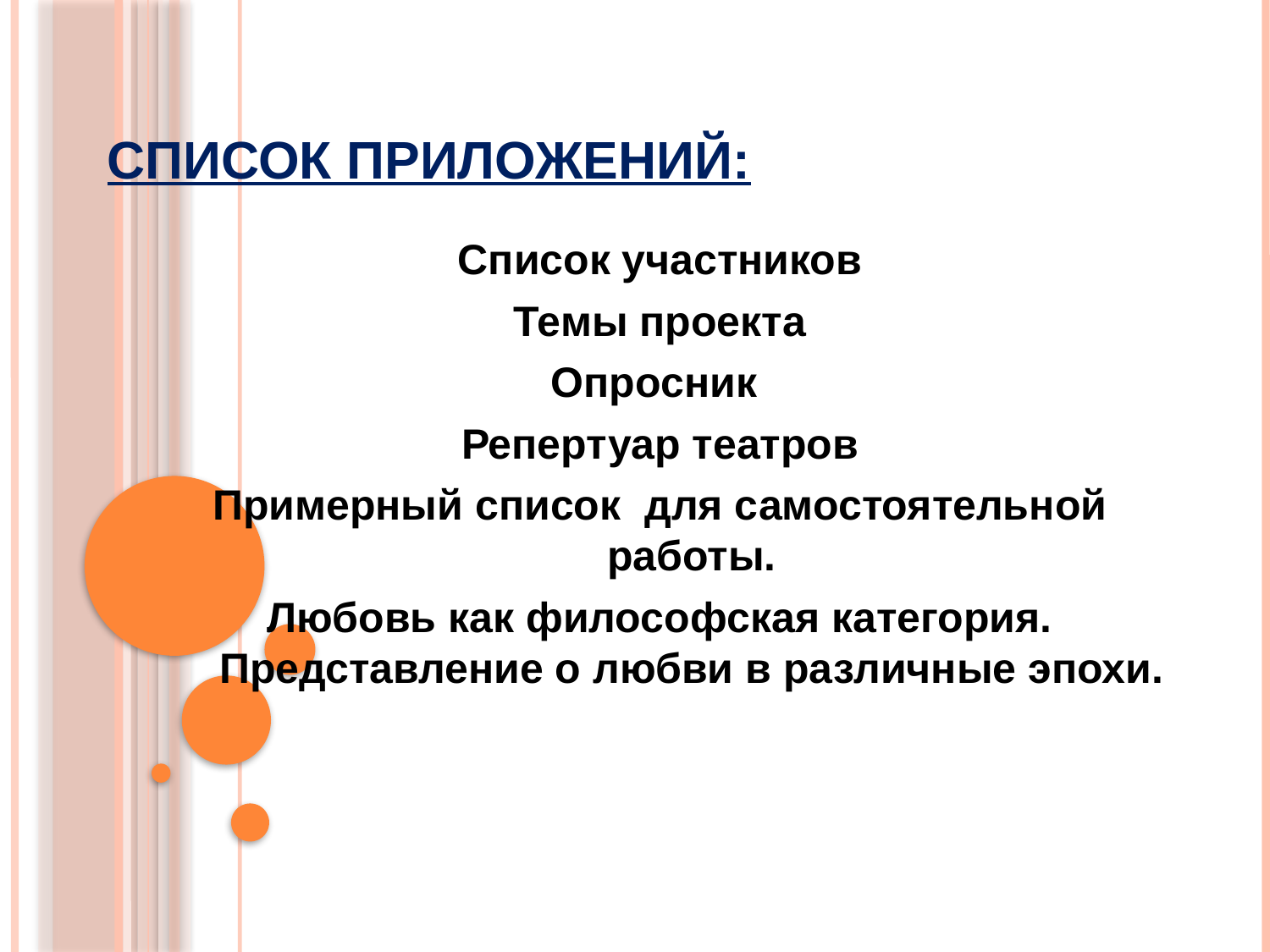

# Список приложений:
Список участников
Темы проекта
Опросник
Репертуар театров
Примерный список  для самостоятельной работы.
Любовь как философская категория. Представление о любви в различные эпохи.